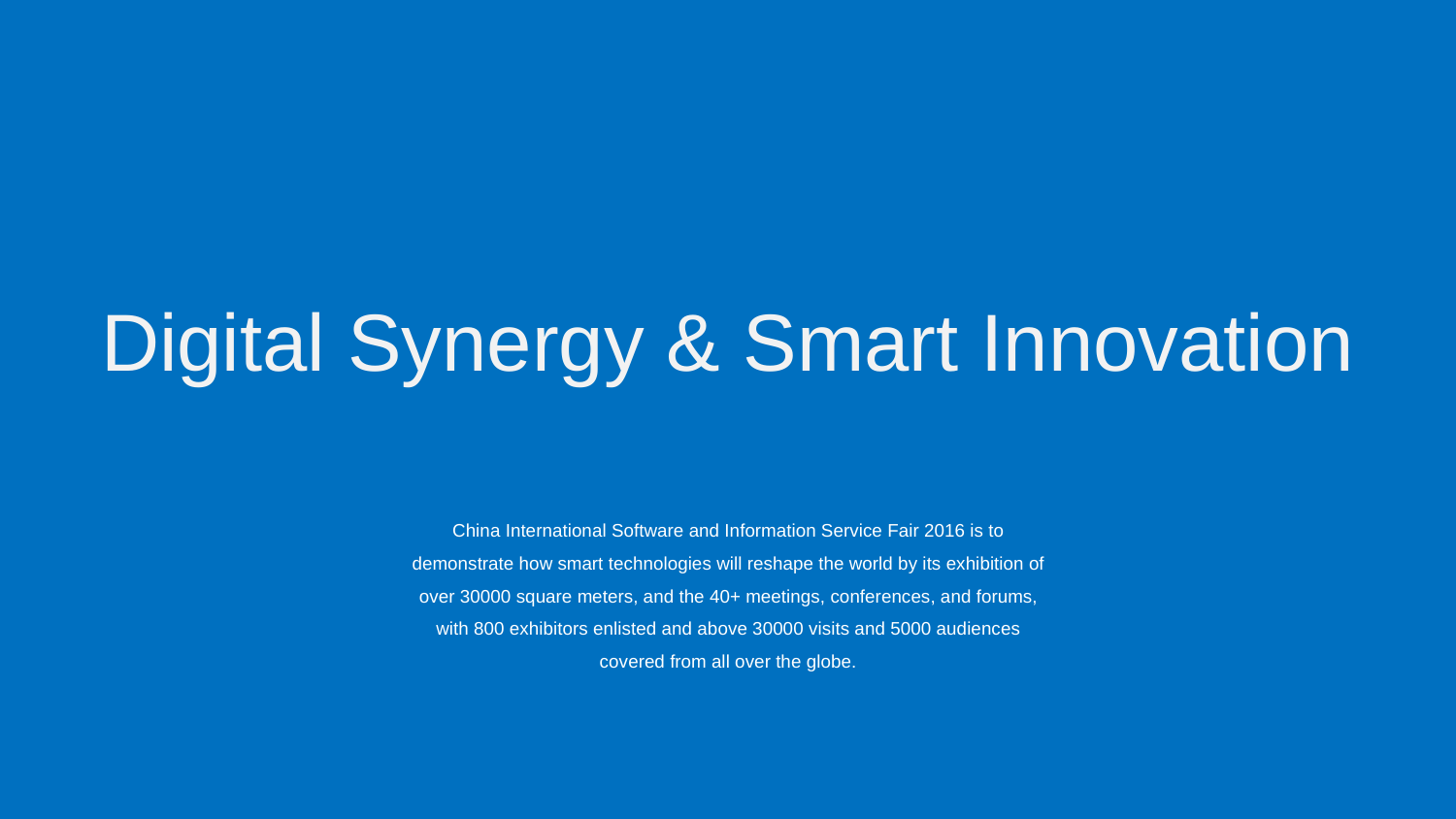

Digital Synergy & Smart Innovation
China International Software and Information Service Fair 2016 is to demonstrate how smart technologies will reshape the world by its exhibition of over 30000 square meters, and the 40+ meetings, conferences, and forums, with 800 exhibitors enlisted and above 30000 visits and 5000 audiences covered from all over the globe.